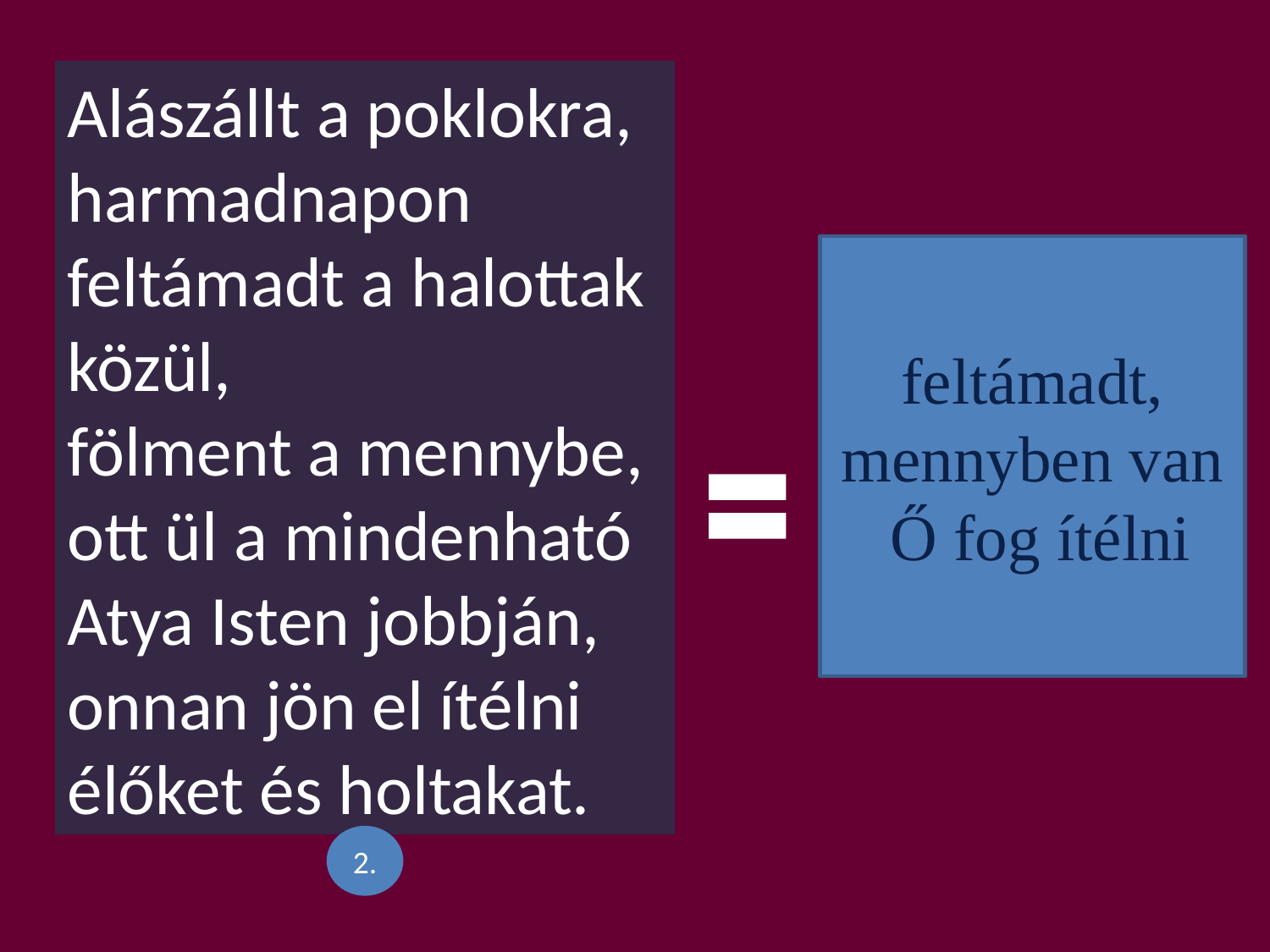

Alászállt a poklokra, harmadnapon feltámadt a halottak közül,
fölment a mennybe, ott ül a mindenható Atya Isten jobbján, onnan jön el ítélni élőket és holtakat.
feltámadt, mennyben van
 Ő fog ítélni

2.